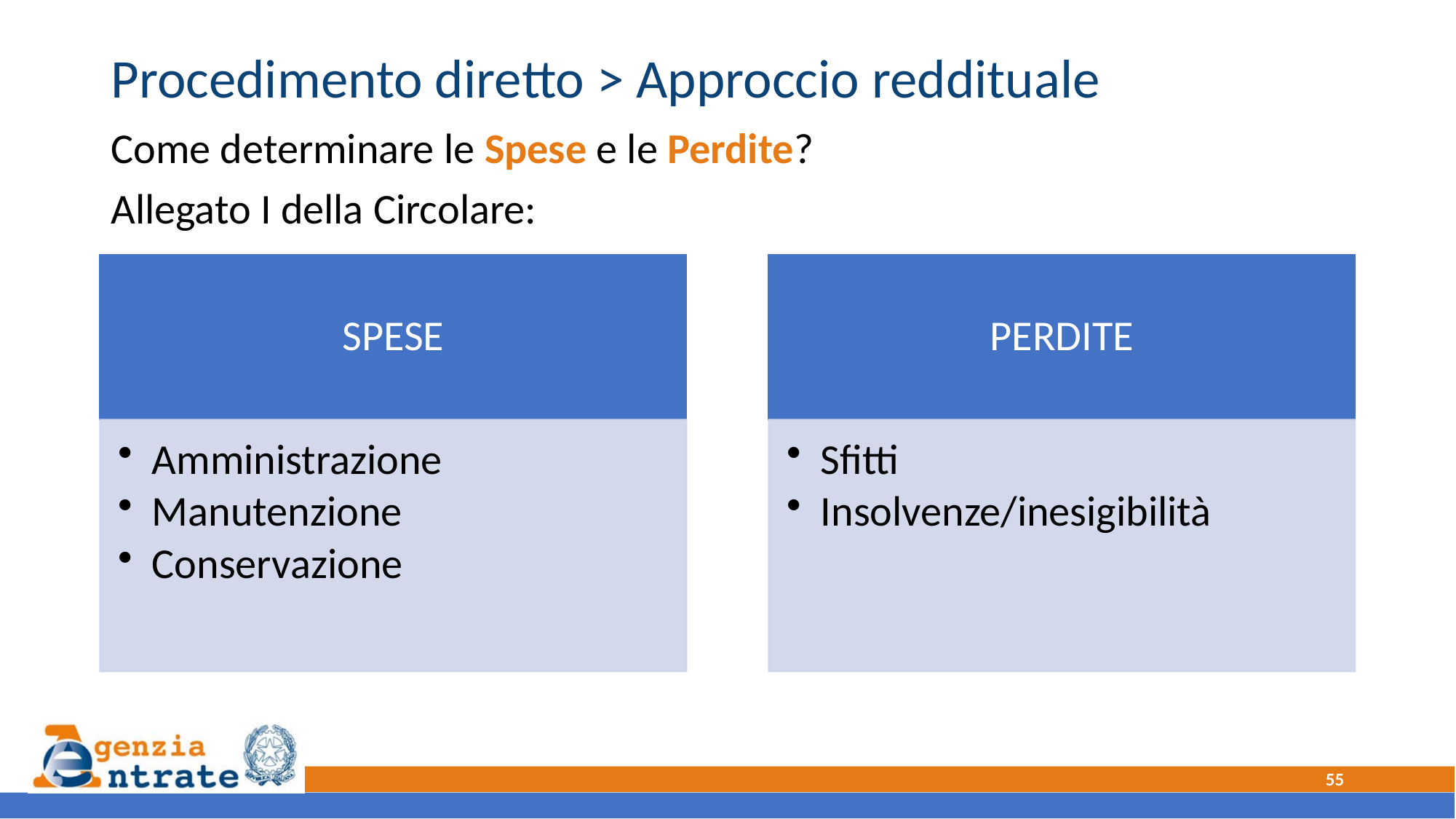

# Procedimento diretto > Approccio reddituale
Come determinare le Spese e le Perdite?
Allegato I della Circolare:

SPESE
Amministrazione
Manutenzione
Conservazione
PERDITE
Sfitti
Insolvenze/inesigibilità